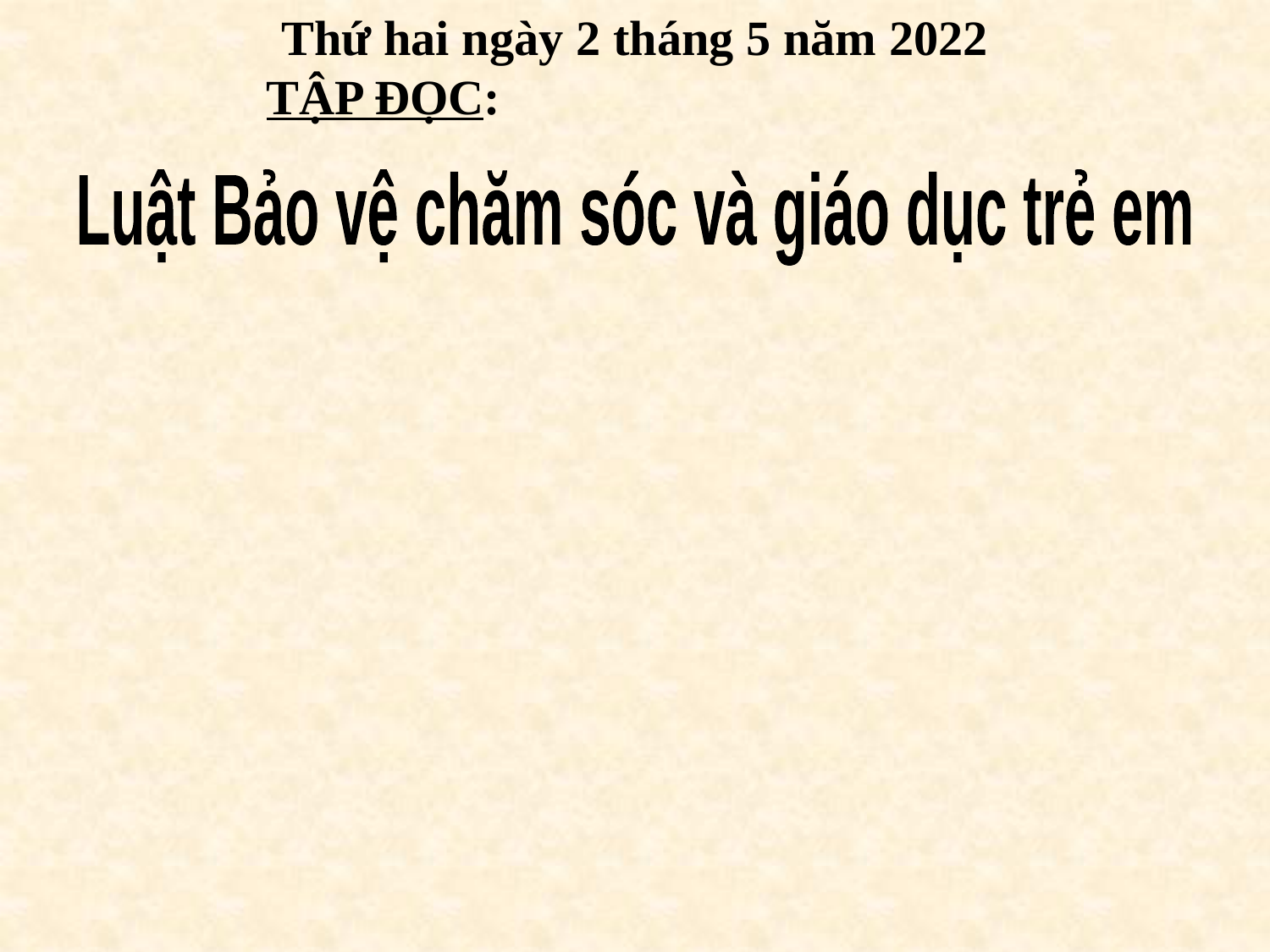

Thứ hai ngày 2 tháng 5 năm 2022
TẬP ĐỌC:
Luật Bảo vệ chăm sóc và giáo dục trẻ em